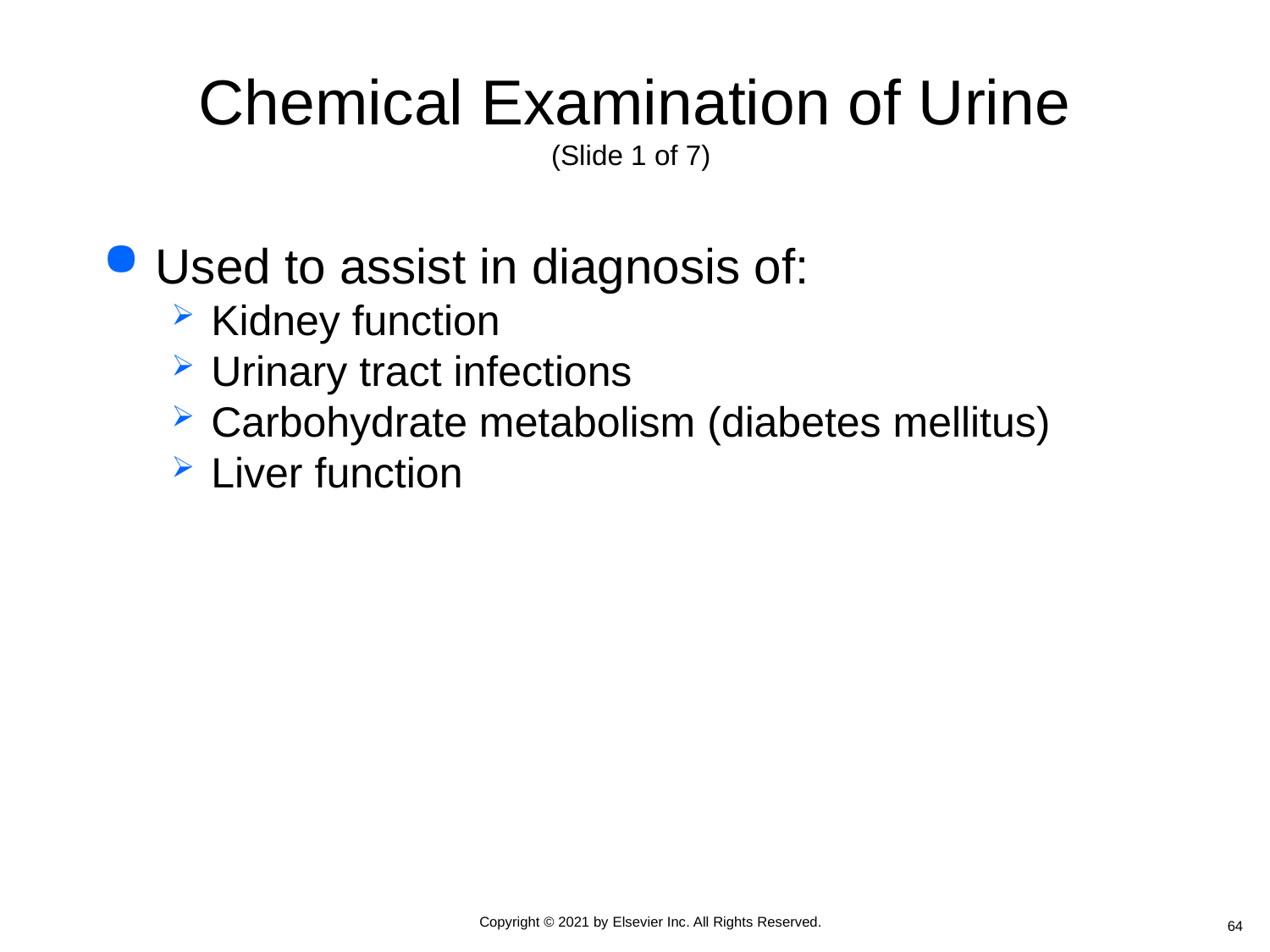

# Chemical Examination of Urine (Slide 1 of 7)
Used to assist in diagnosis of:
Kidney function
Urinary tract infections
Carbohydrate metabolism (diabetes mellitus)
Liver function

64